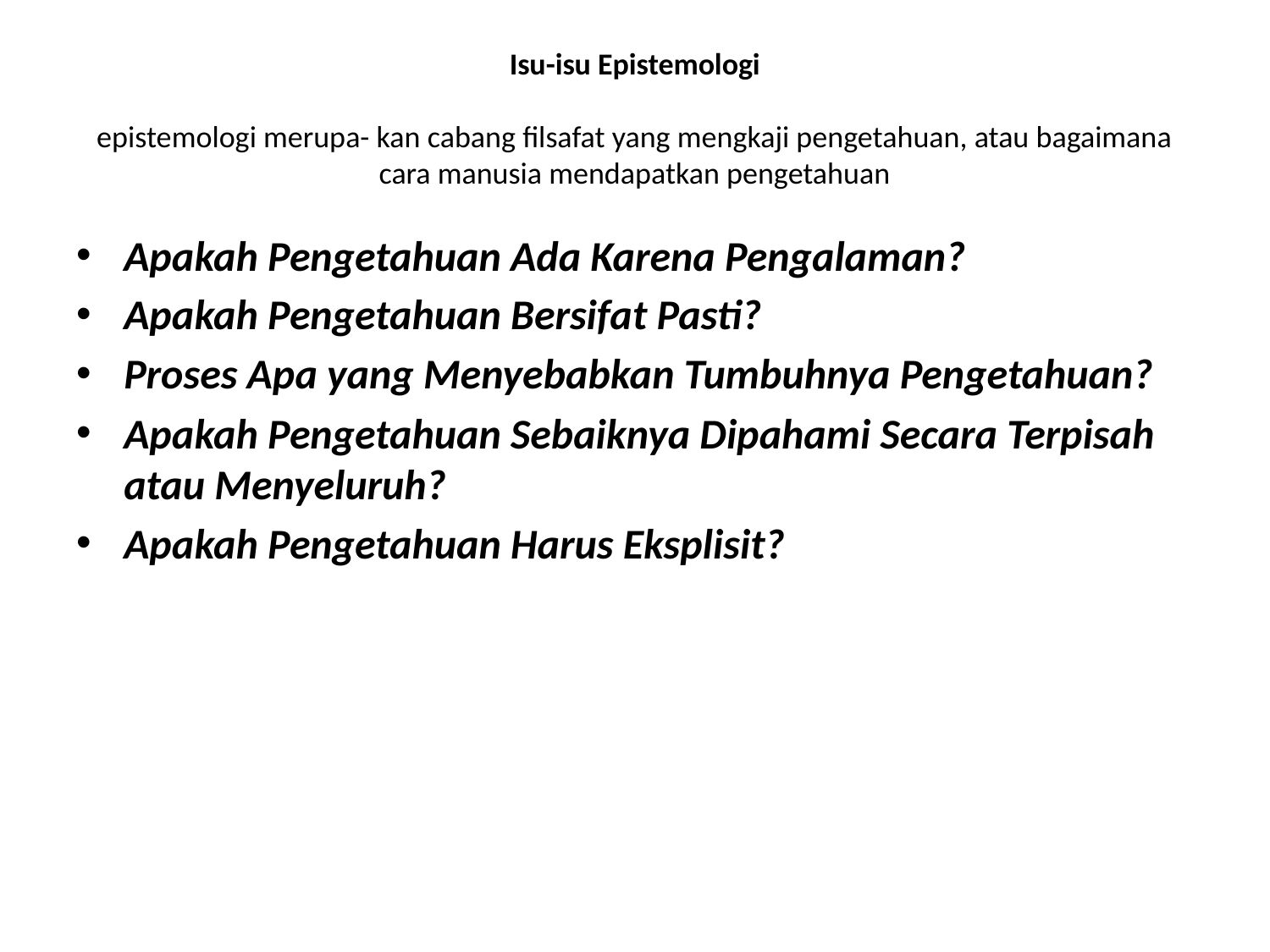

# Isu-isu Epistemologi epistemologi merupa- kan cabang filsafat yang mengkaji pengetahuan, atau bagaimana cara manusia mendapatkan pengetahuan
Apakah Pengetahuan Ada Karena Pengalaman?
Apakah Pengetahuan Bersifat Pasti?
Proses Apa yang Menyebabkan Tumbuhnya Pengetahuan?
Apakah Pengetahuan Sebaiknya Dipahami Secara Terpisah atau Menyeluruh?
Apakah Pengetahuan Harus Eksplisit?